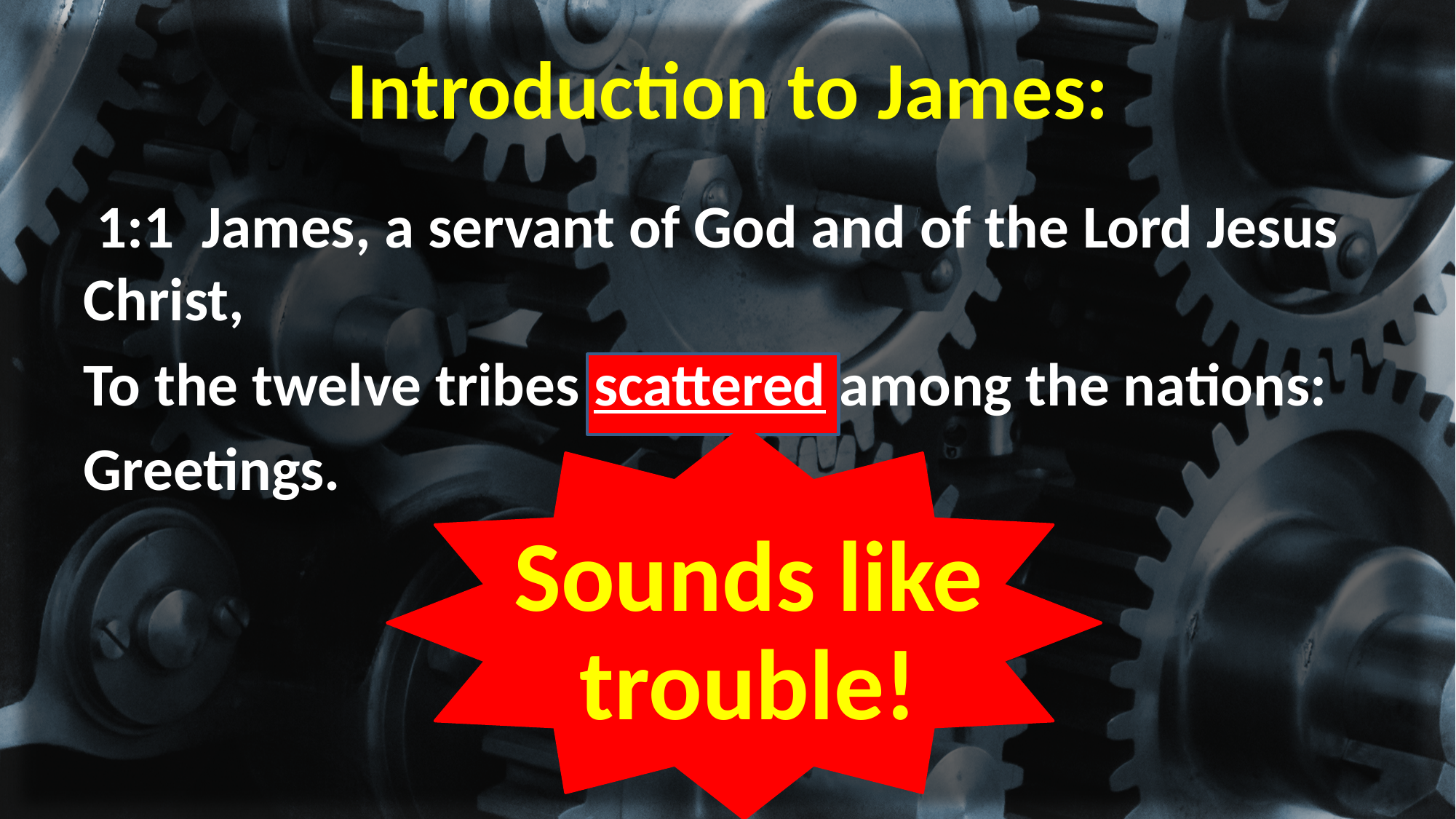

# Introduction to James:
 1:1  James, a servant of God and of the Lord Jesus Christ,
To the twelve tribes scattered among the nations:
Greetings.

Sounds like trouble!